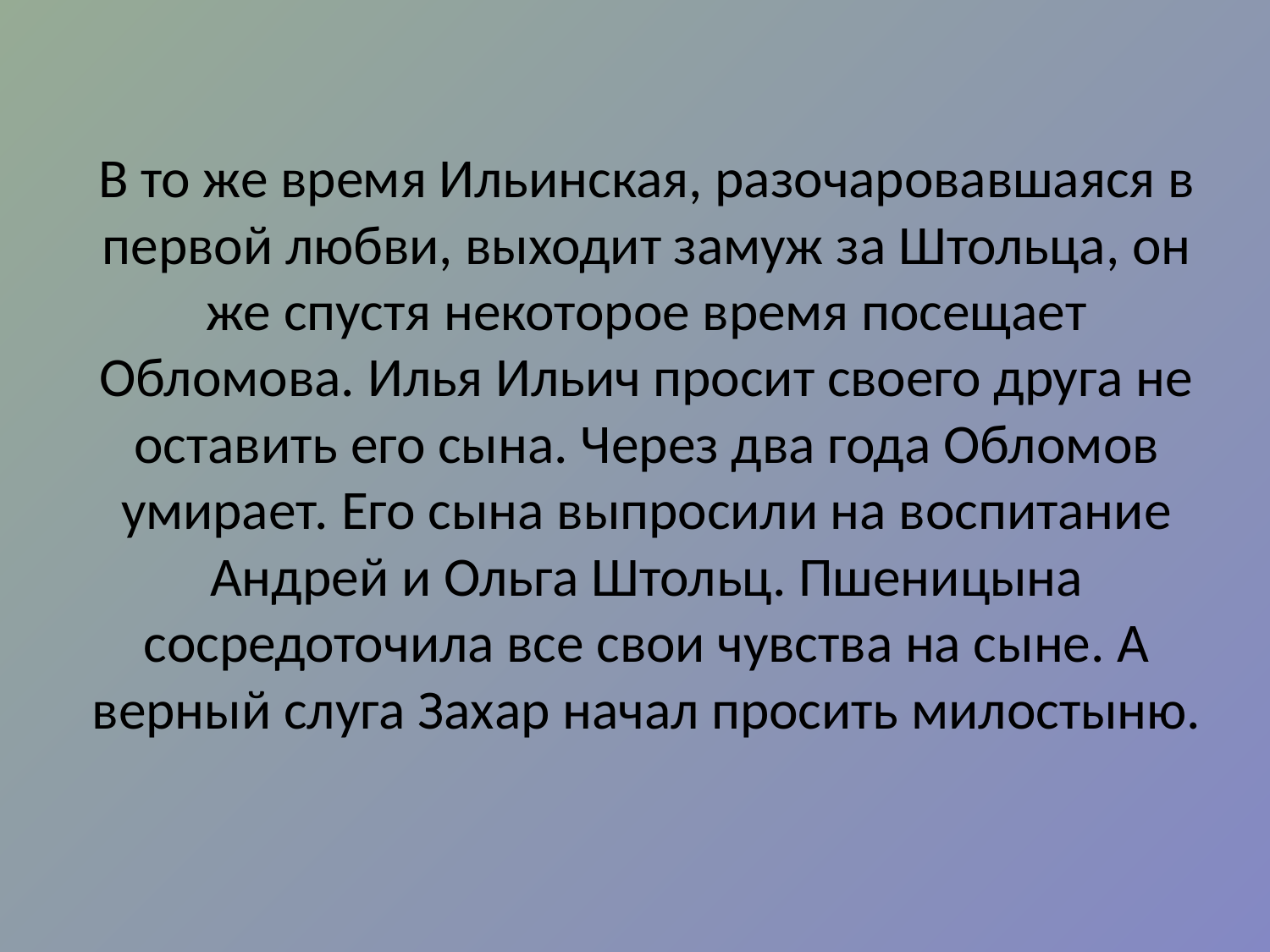

В то же время Ильинская, разочаровавшаяся в первой любви, выходит замуж за Штольца, он же спустя некоторое время посещает Обломова. Илья Ильич просит своего друга не оставить его сына. Через два года Обломов умирает. Его сына выпросили на воспитание Андрей и Ольга Штольц. Пшеницына сосредоточила все свои чувства на сыне. А верный слуга Захар начал просить милостыню.